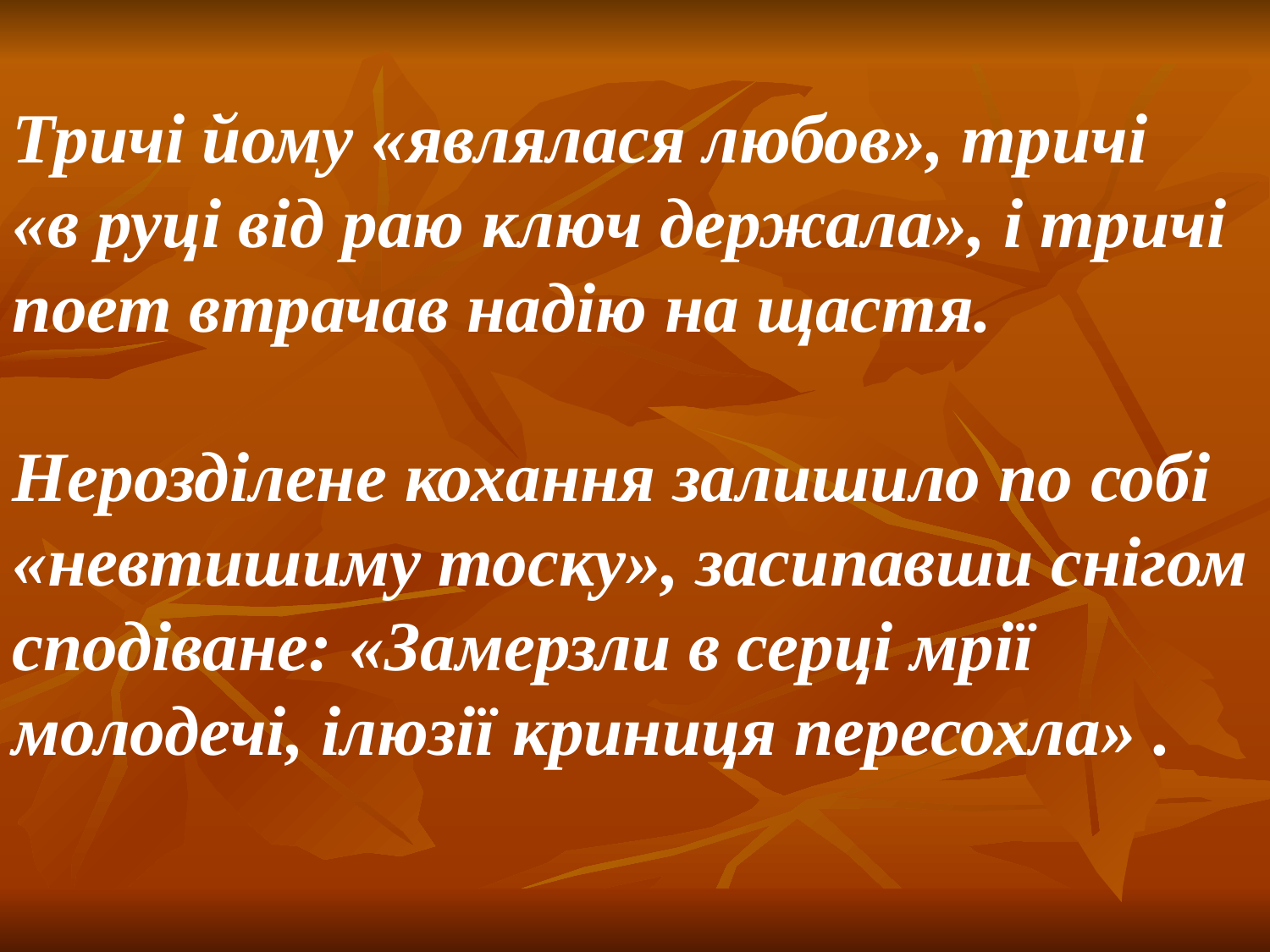

Тричі йому «являлася любов», тричі
«в руці від раю ключ держала», і тричі поет втрачав надію на щастя.

Нерозділене кохання залишило по собі «невтишиму тоску», засипавши снігом сподіване: «Замерзли в серці мрії молодечі, ілюзії криниця пересохла» .